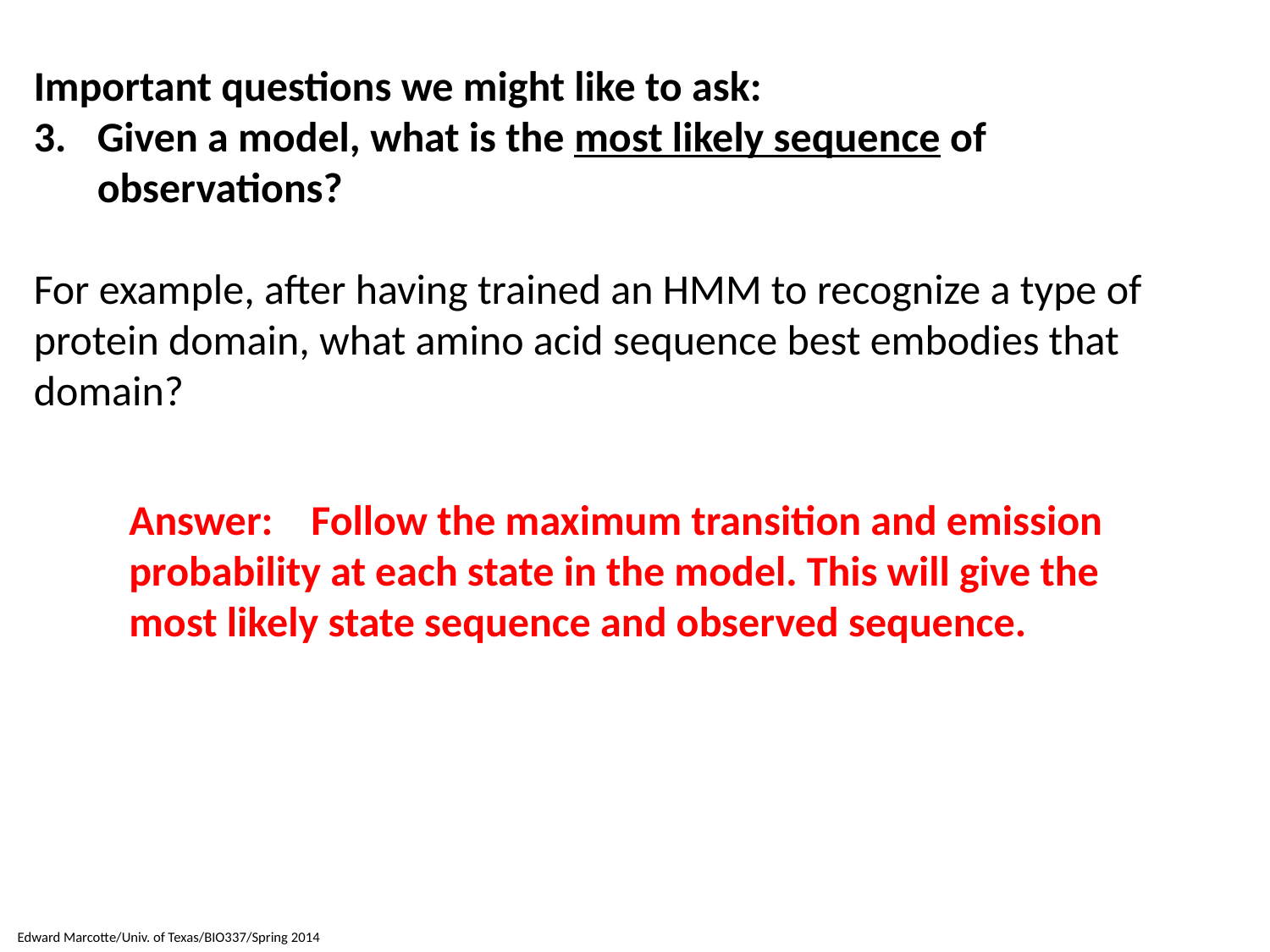

Important questions we might like to ask:
Given a model, what is the most likely sequence of observations?

For example, after having trained an HMM to recognize a type of protein domain, what amino acid sequence best embodies that domain?

Answer:    Follow the maximum transition and emission probability at each state in the model. This will give the most likely state sequence and observed sequence.
Edward Marcotte/Univ. of Texas/BIO337/Spring 2014